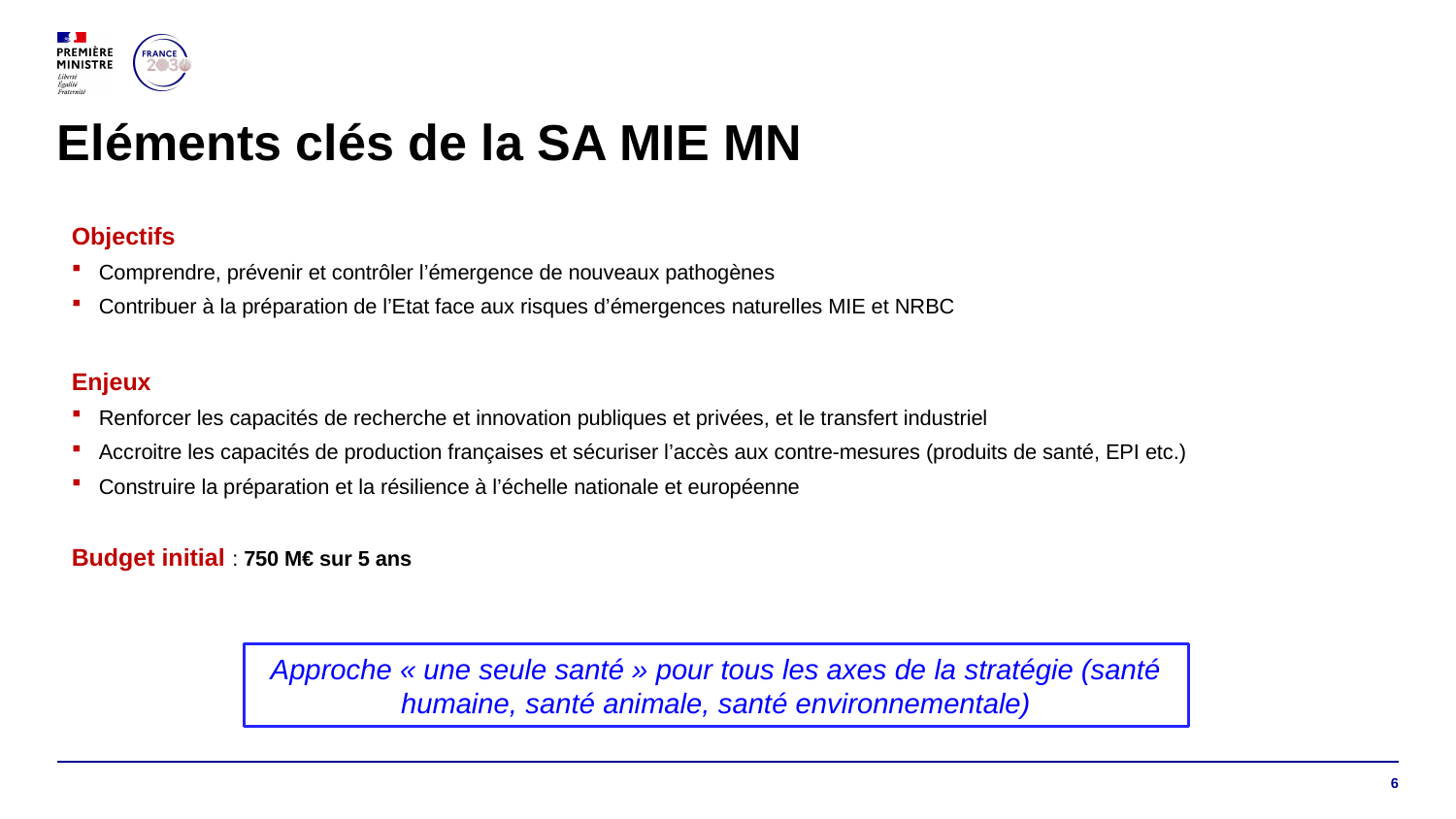

# Eléments clés de la SA MIE MN
Objectifs
Comprendre, prévenir et contrôler l’émergence de nouveaux pathogènes
Contribuer à la préparation de l’Etat face aux risques d’émergences naturelles MIE et NRBC

Enjeux
Renforcer les capacités de recherche et innovation publiques et privées, et le transfert industriel
Accroitre les capacités de production françaises et sécuriser l’accès aux contre-mesures (produits de santé, EPI etc.)
Construire la préparation et la résilience à l’échelle nationale et européenne

Budget initial : 750 M€ sur 5 ans

Approche « une seule santé » pour tous les axes de la stratégie (santé humaine, santé animale, santé environnementale)
6